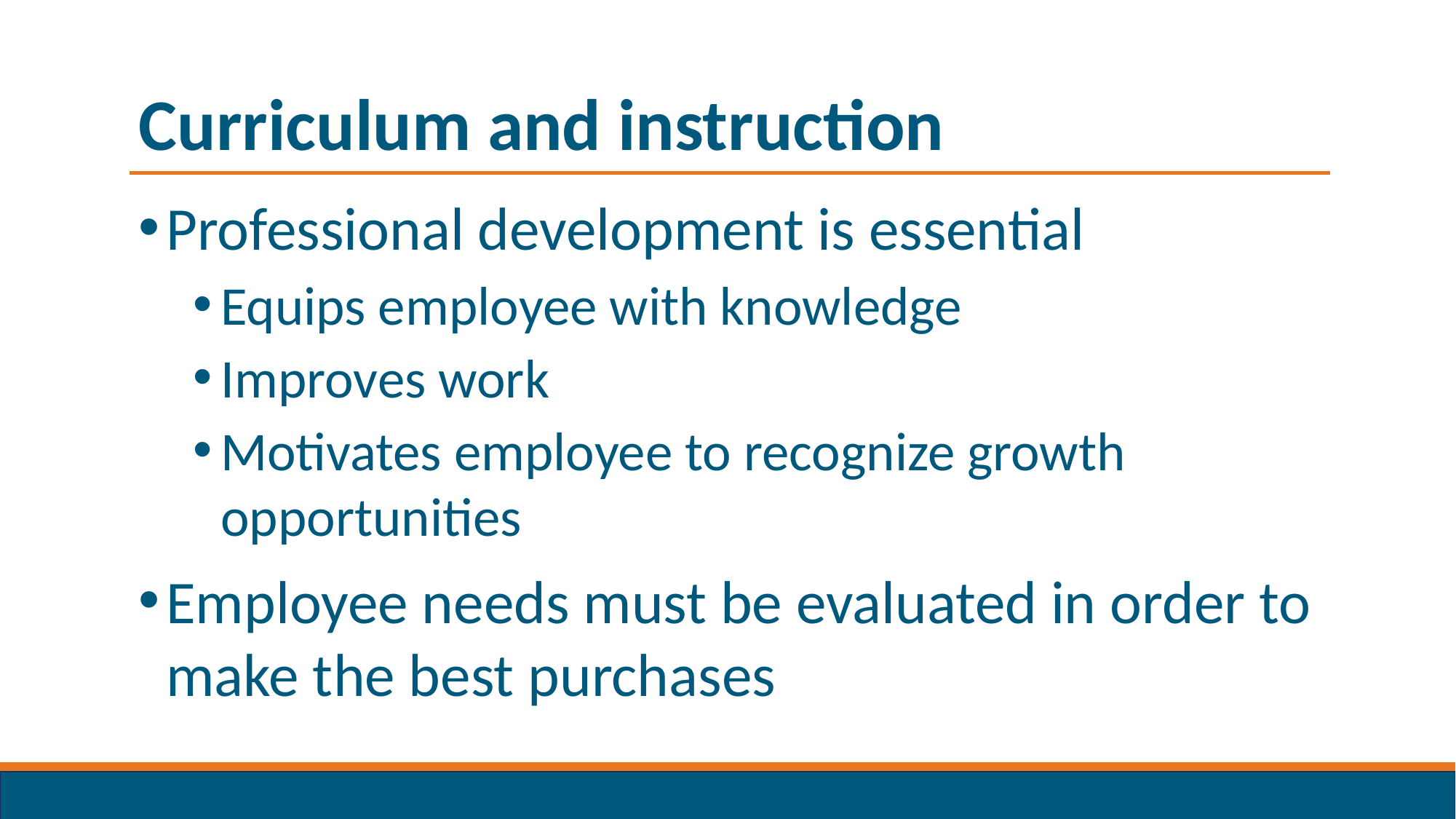

# Curriculum and instruction
Professional development is essential
Equips employee with knowledge
Improves work
Motivates employee to recognize growth opportunities
Employee needs must be evaluated in order to make the best purchases